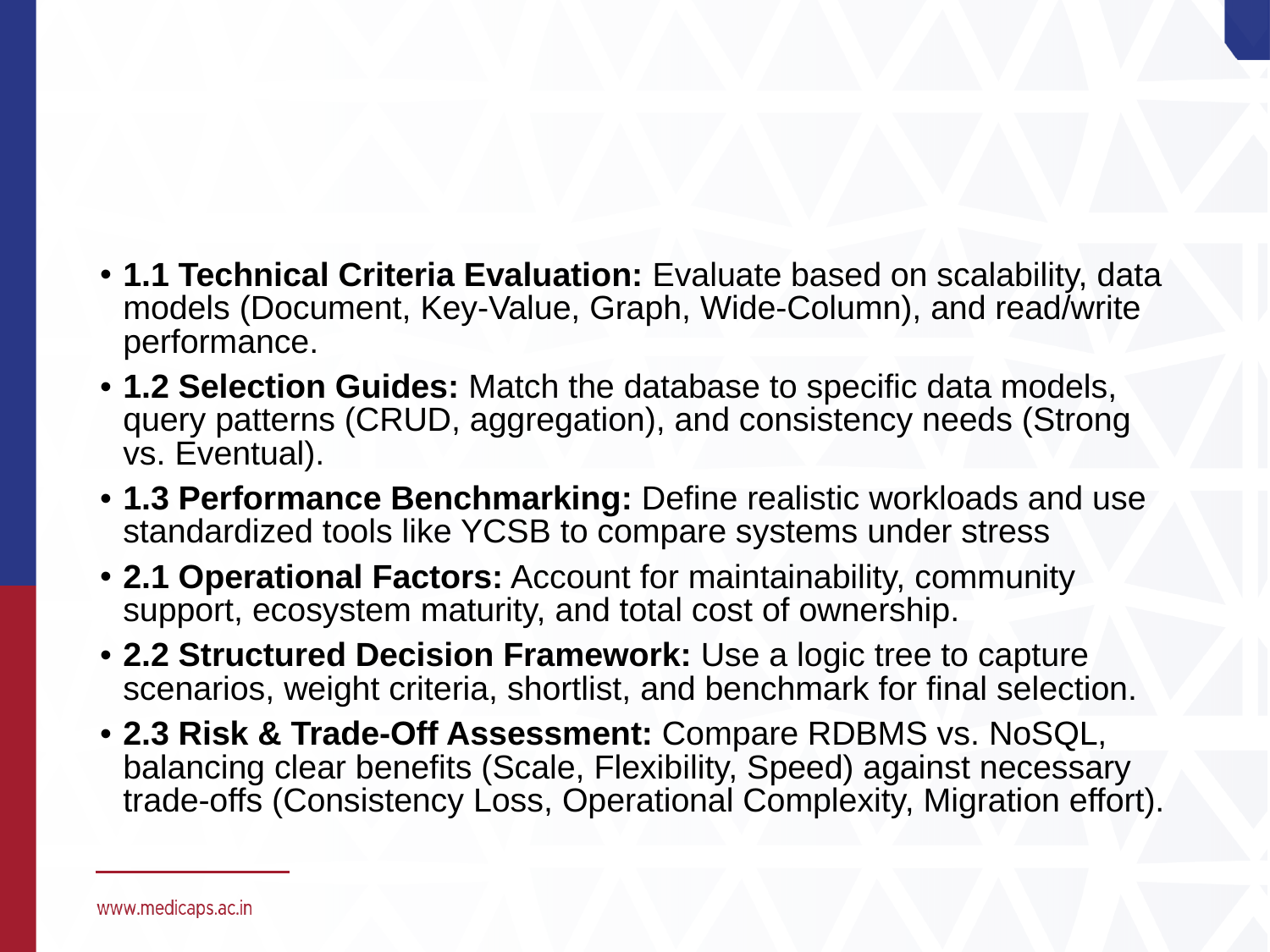

#
1.1 Technical Criteria Evaluation: Evaluate based on scalability, data models (Document, Key-Value, Graph, Wide-Column), and read/write performance.
1.2 Selection Guides: Match the database to specific data models, query patterns (CRUD, aggregation), and consistency needs (Strong vs. Eventual).
1.3 Performance Benchmarking: Define realistic workloads and use standardized tools like YCSB to compare systems under stress
2.1 Operational Factors: Account for maintainability, community support, ecosystem maturity, and total cost of ownership.
2.2 Structured Decision Framework: Use a logic tree to capture scenarios, weight criteria, shortlist, and benchmark for final selection.
2.3 Risk & Trade-Off Assessment: Compare RDBMS vs. NoSQL, balancing clear benefits (Scale, Flexibility, Speed) against necessary trade-offs (Consistency Loss, Operational Complexity, Migration effort).